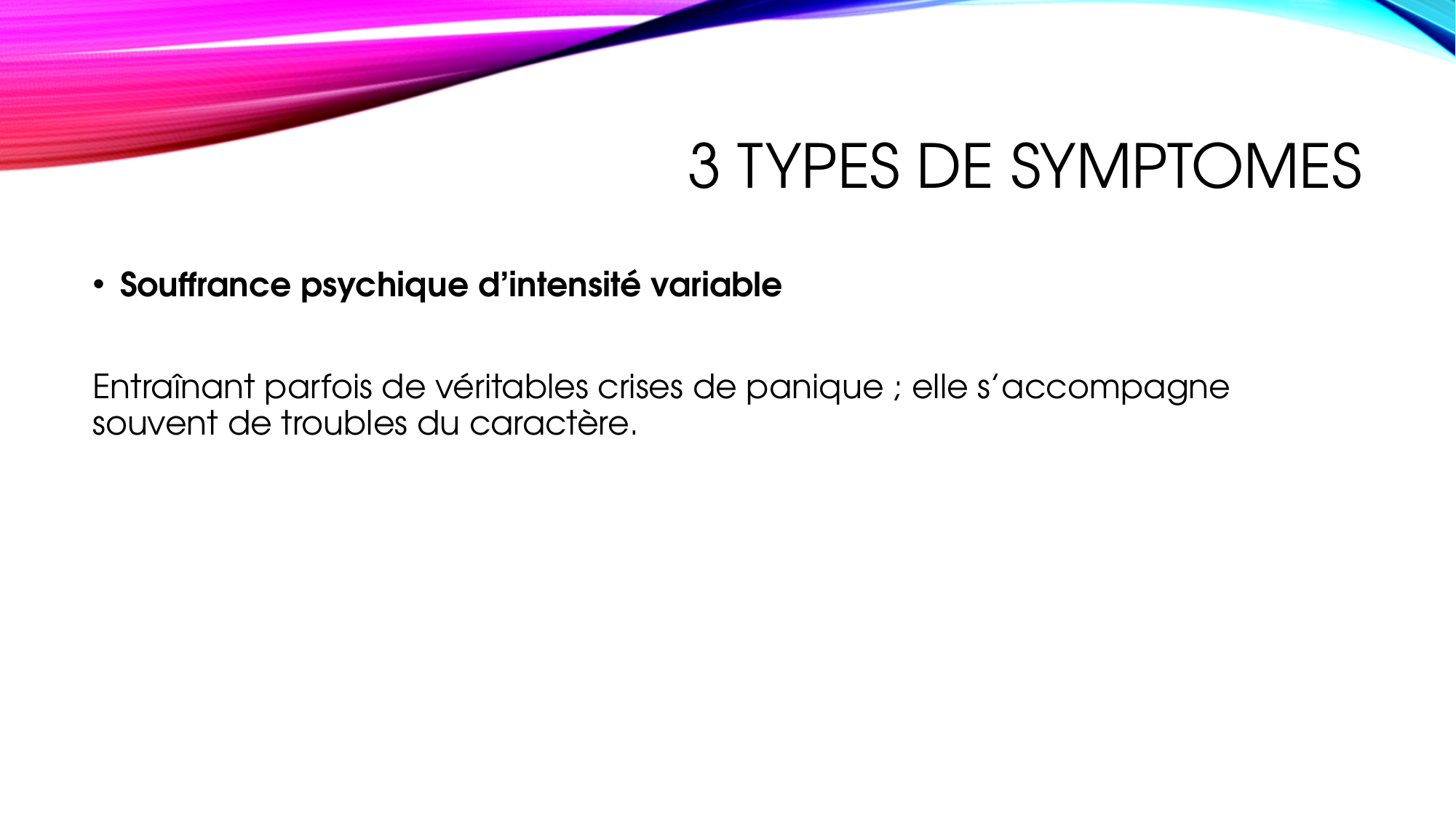

# 3 types de symptomes
Souffrance psychique d’intensité variable

Entraînant parfois de véritables crises de panique ; elle s’accompagne souvent de troubles du caractère.